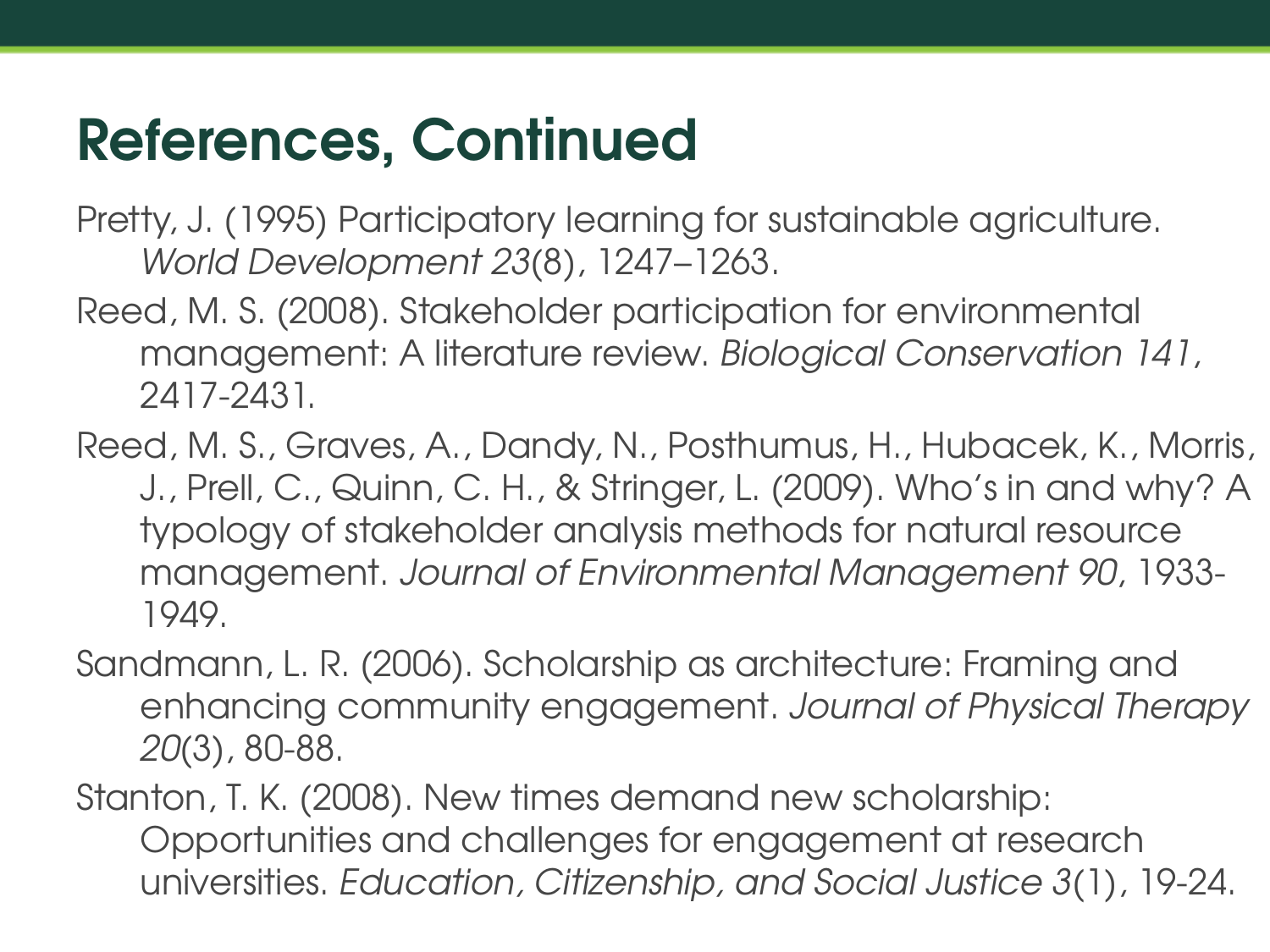

# References, Continued
Pretty, J. (1995) Participatory learning for sustainable agriculture. World Development 23(8), 1247–1263.
Reed, M. S. (2008). Stakeholder participation for environmental management: A literature review. Biological Conservation 141, 2417-2431.
Reed, M. S., Graves, A., Dandy, N., Posthumus, H., Hubacek, K., Morris, J., Prell, C., Quinn, C. H., & Stringer, L. (2009). Who’s in and why? A typology of stakeholder analysis methods for natural resource management. Journal of Environmental Management 90, 1933-1949.
Sandmann, L. R. (2006). Scholarship as architecture: Framing and enhancing community engagement. Journal of Physical Therapy 20(3), 80-88.
Stanton, T. K. (2008). New times demand new scholarship: Opportunities and challenges for engagement at research universities. Education, Citizenship, and Social Justice 3(1), 19-24.